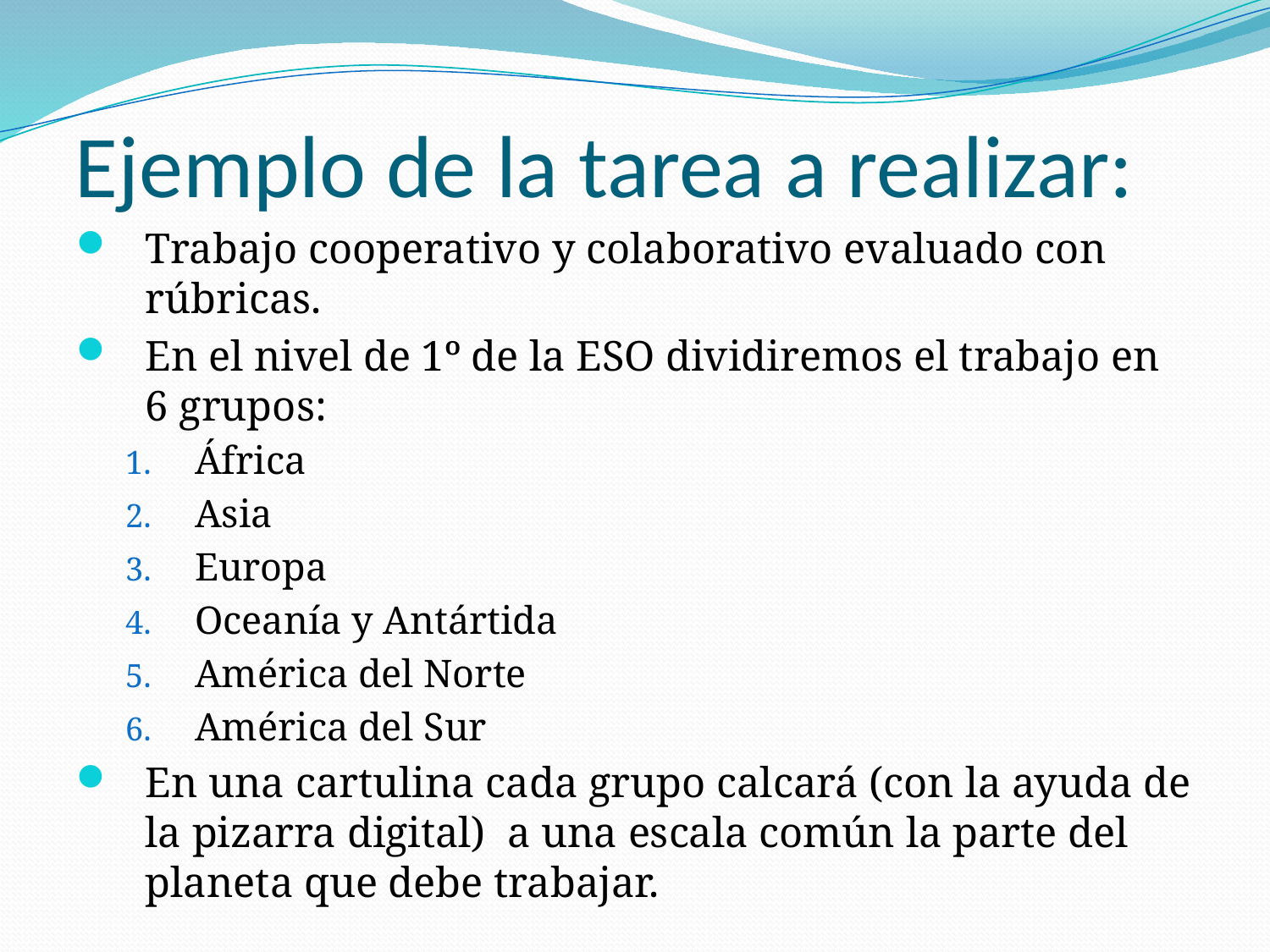

# Ejemplo de la tarea a realizar:
Trabajo cooperativo y colaborativo evaluado con rúbricas.
En el nivel de 1º de la ESO dividiremos el trabajo en 6 grupos:
África
Asia
Europa
Oceanía y Antártida
América del Norte
América del Sur
En una cartulina cada grupo calcará (con la ayuda de la pizarra digital)  a una escala común la parte del planeta que debe trabajar.